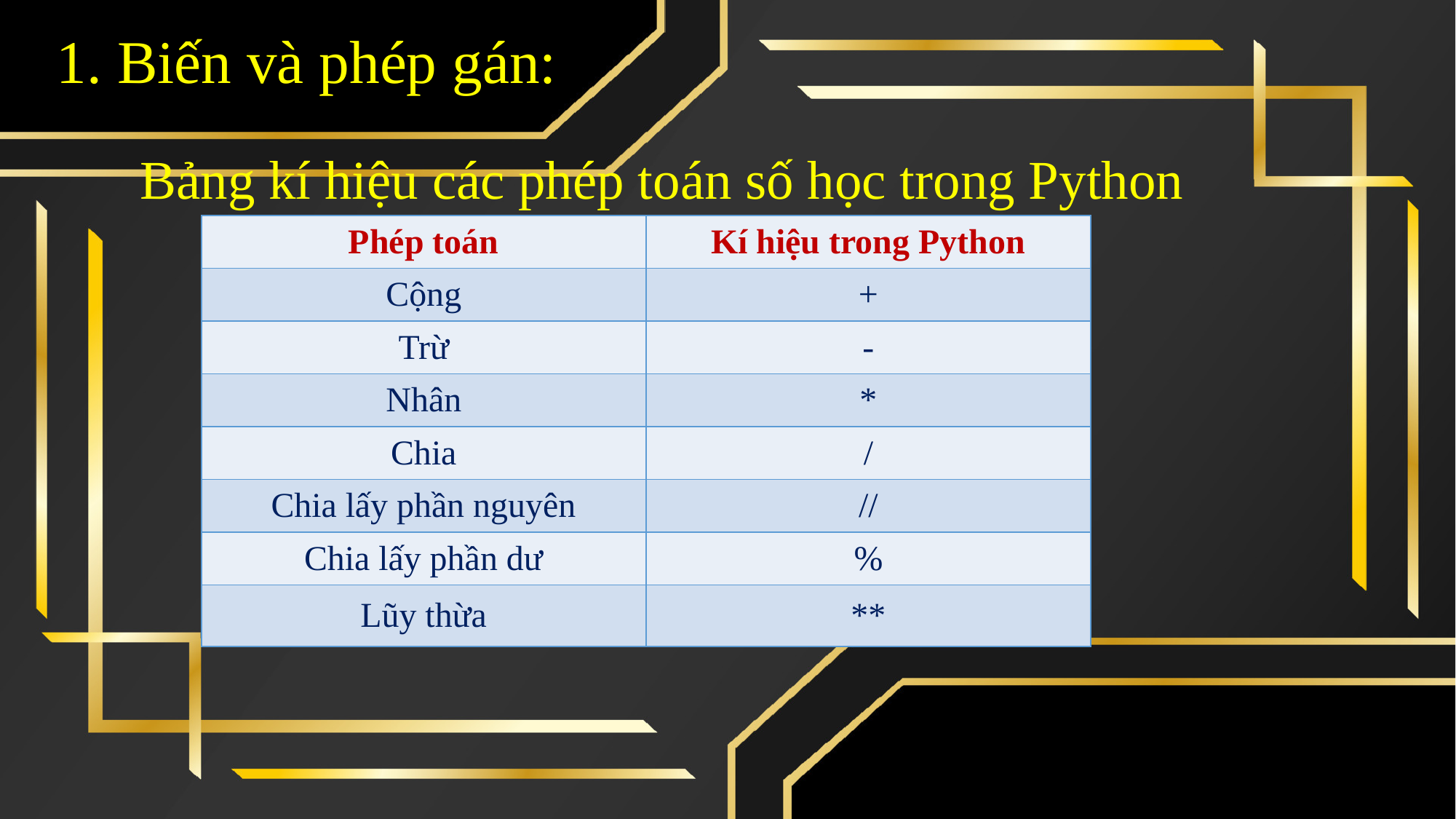

1. Biến và phép gán:
Bảng kí hiệu các phép toán số học trong Python
| Phép toán | Kí hiệu trong Python |
| --- | --- |
| Cộng | + |
| Trừ | - |
| Nhân | \* |
| Chia | / |
| Chia lấy phần nguyên | // |
| Chia lấy phần dư | % |
| Lũy thừa | \*\* |